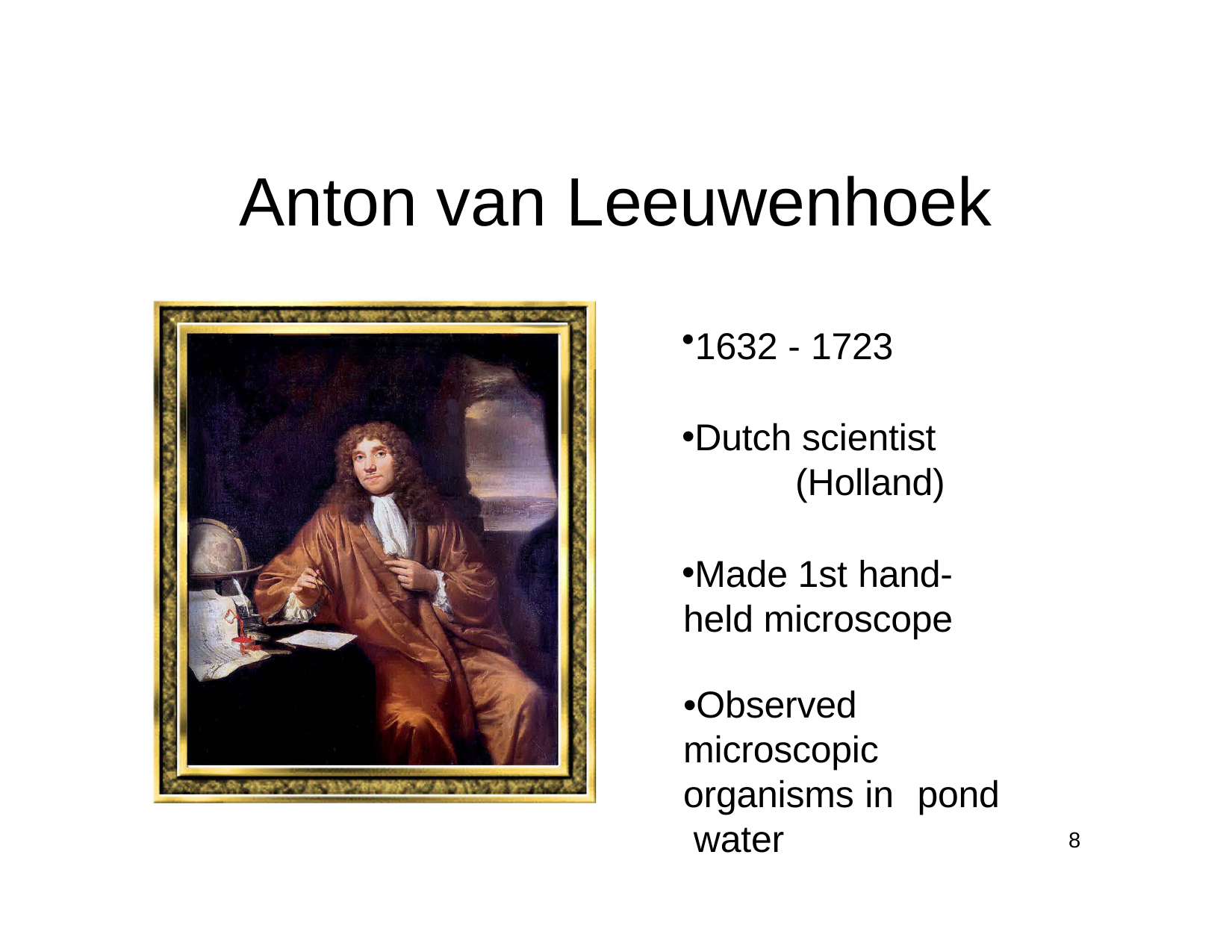

# Anton van Leeuwenhoek

1632 - 1723

Dutch scientist
(Holland)

Made 1st hand-  held microscope
•Observed  microscopic  organisms in	pond  water
8